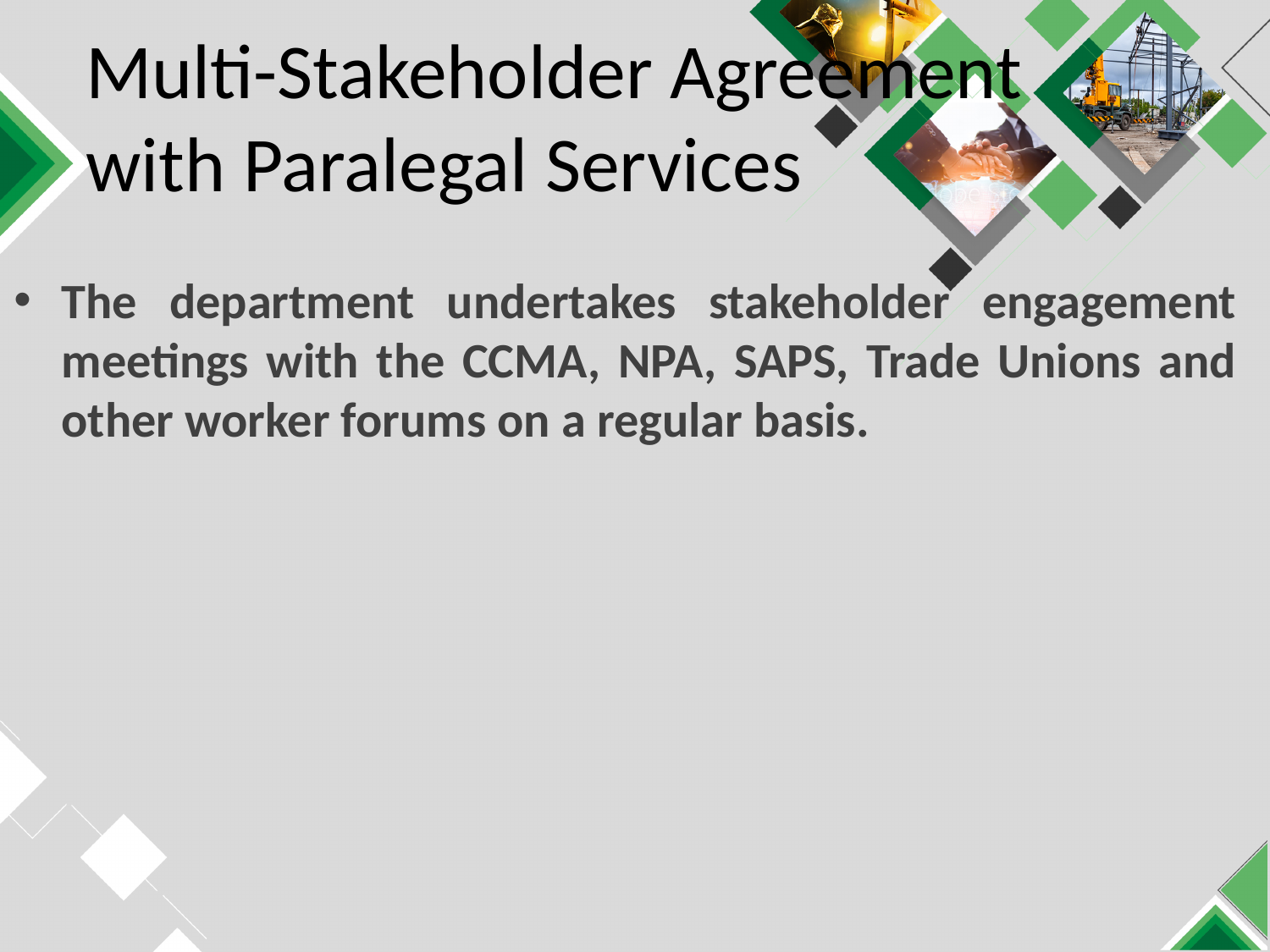

# Multi-Stakeholder Agreement with Paralegal Services

The department undertakes stakeholder engagement meetings with the CCMA, NPA, SAPS, Trade Unions and other worker forums on a regular basis.